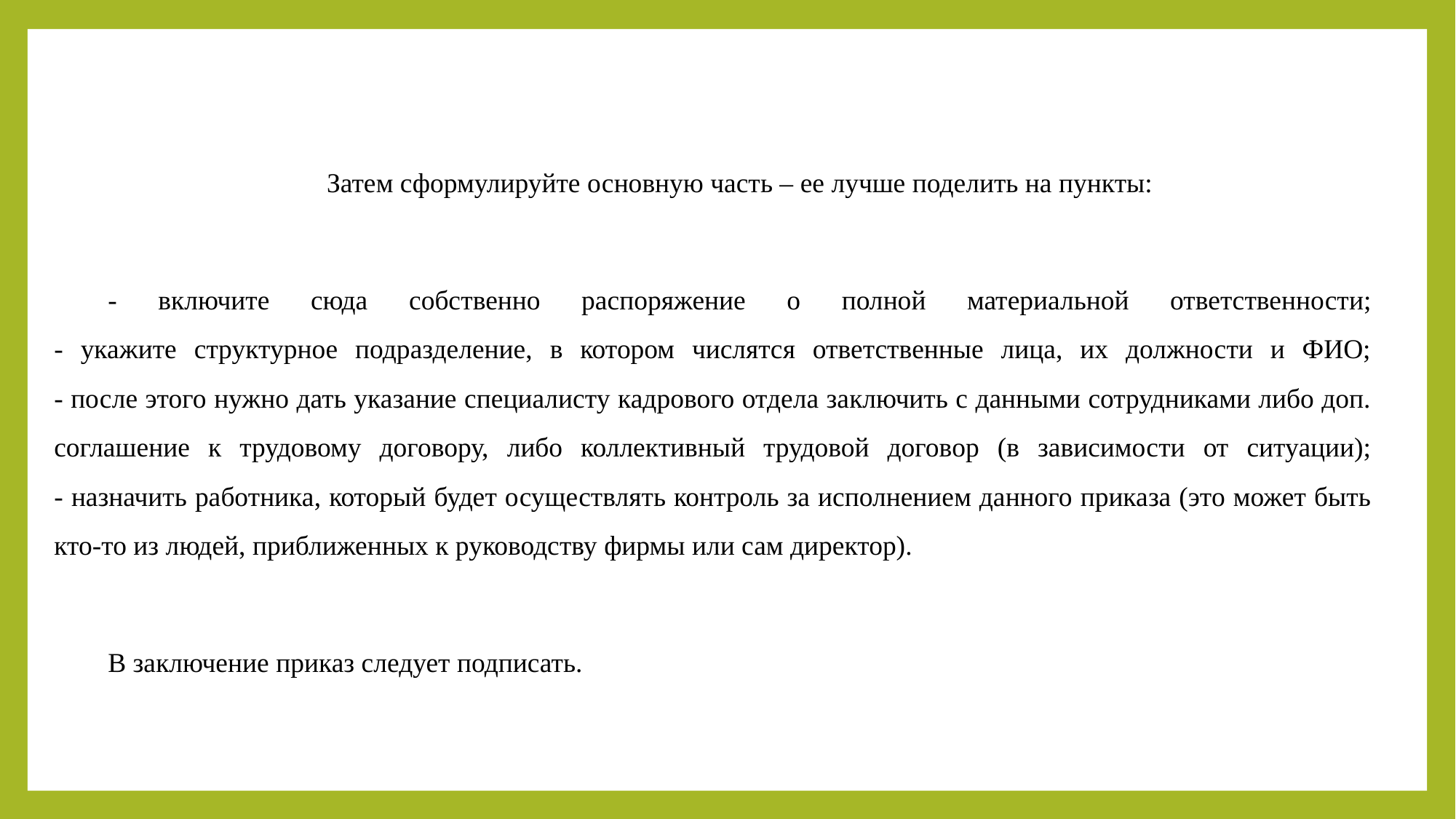

Затем сформулируйте основную часть – ее лучше поделить на пункты:

- включите сюда собственно распоряжение о полной материальной ответственности;
- укажите структурное подразделение, в котором числятся ответственные лица, их должности и ФИО;
- после этого нужно дать указание специалисту кадрового отдела заключить с данными сотрудниками либо доп. соглашение к трудовому договору, либо коллективный трудовой договор (в зависимости от ситуации);
- назначить работника, который будет осуществлять контроль за исполнением данного приказа (это может быть кто-то из людей, приближенных к руководству фирмы или сам директор).

В заключение приказ следует подписать.